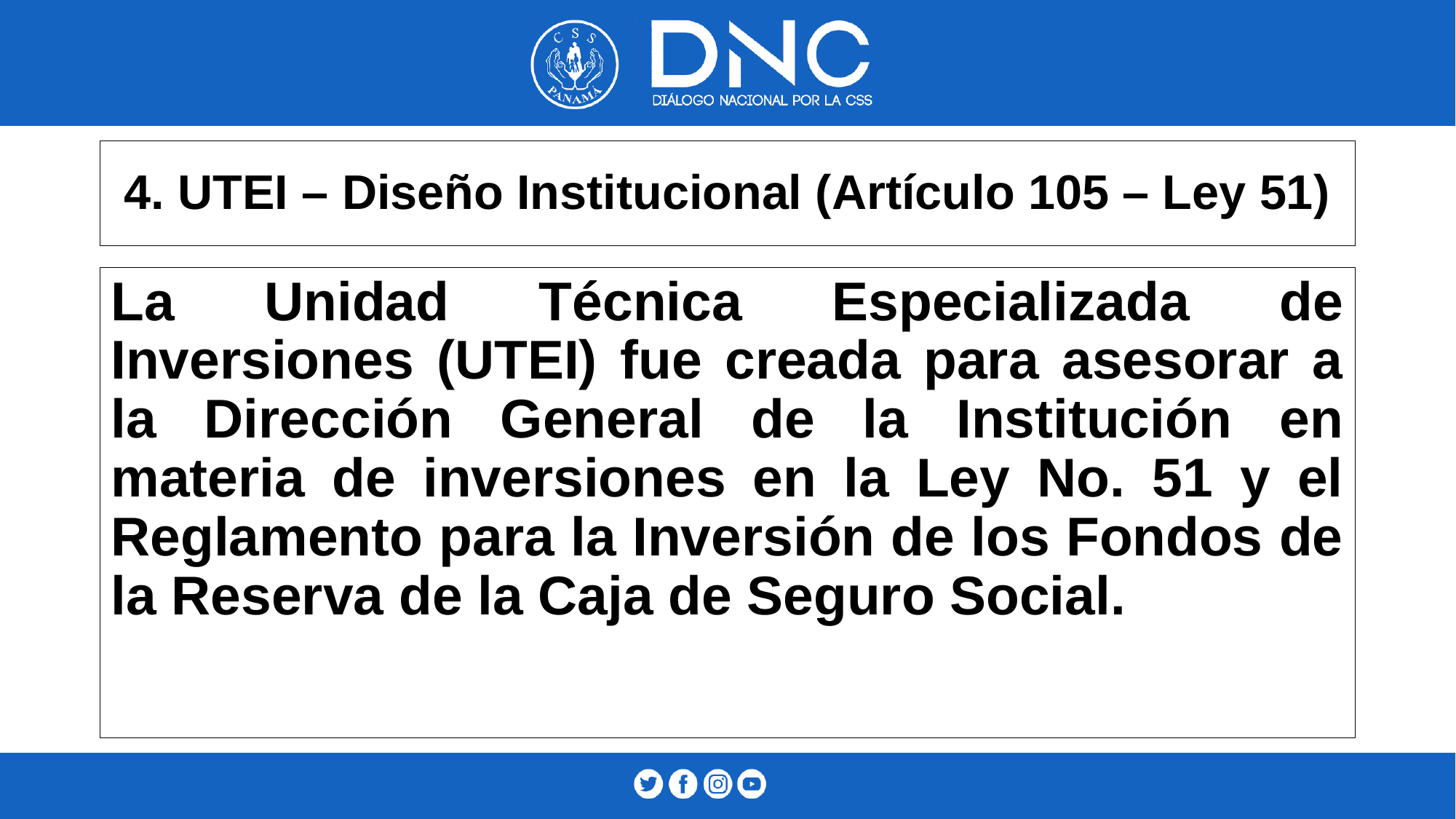

# 4. UTEI – Diseño Institucional (Artículo 105 – Ley 51)
La Unidad Técnica Especializada de Inversiones (UTEI) fue creada para asesorar a la Dirección General de la Institución en materia de inversiones en la Ley No. 51 y el Reglamento para la Inversión de los Fondos de la Reserva de la Caja de Seguro Social.